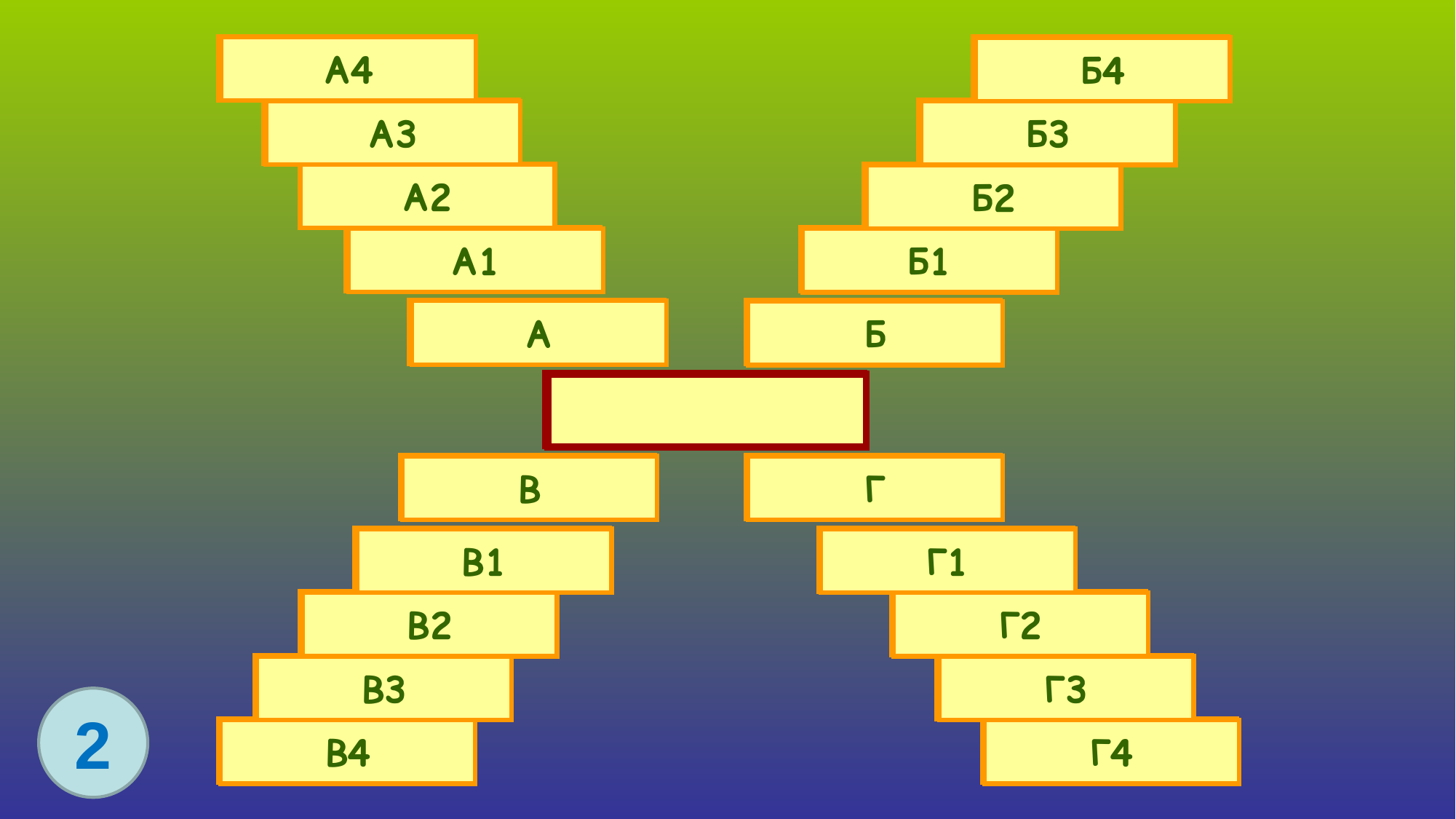

МИНАКВА
СУНЦОКРЕТОВО
А4
Б4
КЊАЗ МИЛОШ
МАСЛИНОВО
А3
Б3
РОСА
БАДЕМОВО
А2
Б2
ВРЊЦИ
ЗА СУНЧАЊЕ
А1
Б1
ВОДА
ТЕЧНОСТ
А
УЉЕ
Б
ПОСТ
КОН
РИБА
ПОВРЋЕ
В
Г
ТУЊЕВИНА
КРОМПИР
В1
Г1
СКУША
ПАСУЉ
В2
Г2
ШАРАН
ПАПРИКА
В3
Г3
2
СОМ
ПАРАДАЈИЗ
В4
Г4